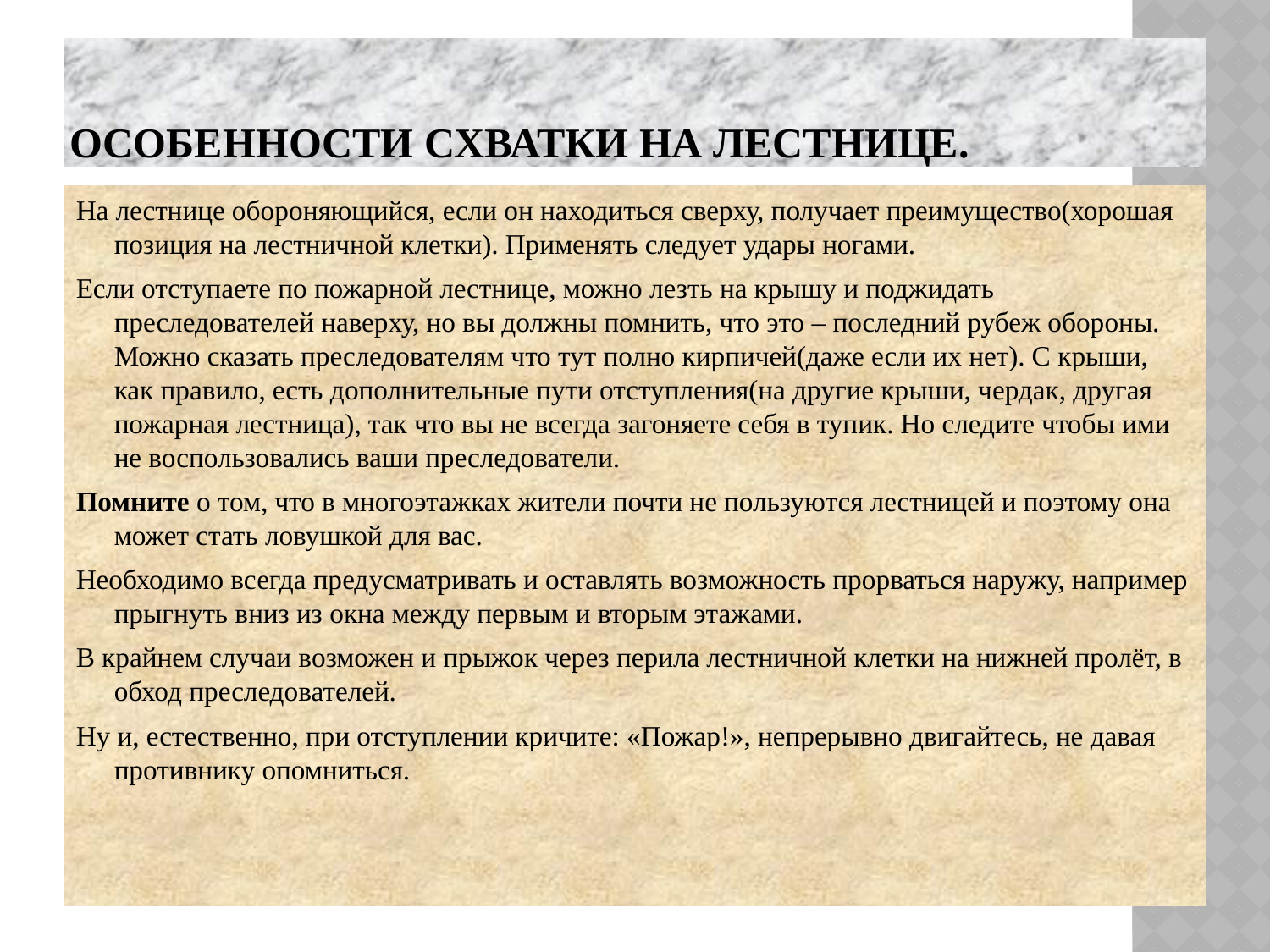

# Особенности схватки на лестнице.
На лестнице обороняющийся, если он находиться сверху, получает преимущество(хорошая позиция на лестничной клетки). Применять следует удары ногами.
Если отступаете по пожарной лестнице, можно лезть на крышу и поджидать преследователей наверху, но вы должны помнить, что это – последний рубеж обороны. Можно сказать преследователям что тут полно кирпичей(даже если их нет). С крыши, как правило, есть дополнительные пути отступления(на другие крыши, чердак, другая пожарная лестница), так что вы не всегда загоняете себя в тупик. Но следите чтобы ими не воспользовались ваши преследователи.
Помните о том, что в многоэтажках жители почти не пользуются лестницей и поэтому она может стать ловушкой для вас.
Необходимо всегда предусматривать и оставлять возможность прорваться наружу, например прыгнуть вниз из окна между первым и вторым этажами.
В крайнем случаи возможен и прыжок через перила лестничной клетки на нижней пролёт, в обход преследователей.
Ну и, естественно, при отступлении кричите: «Пожар!», непрерывно двигайтесь, не давая противнику опомниться.